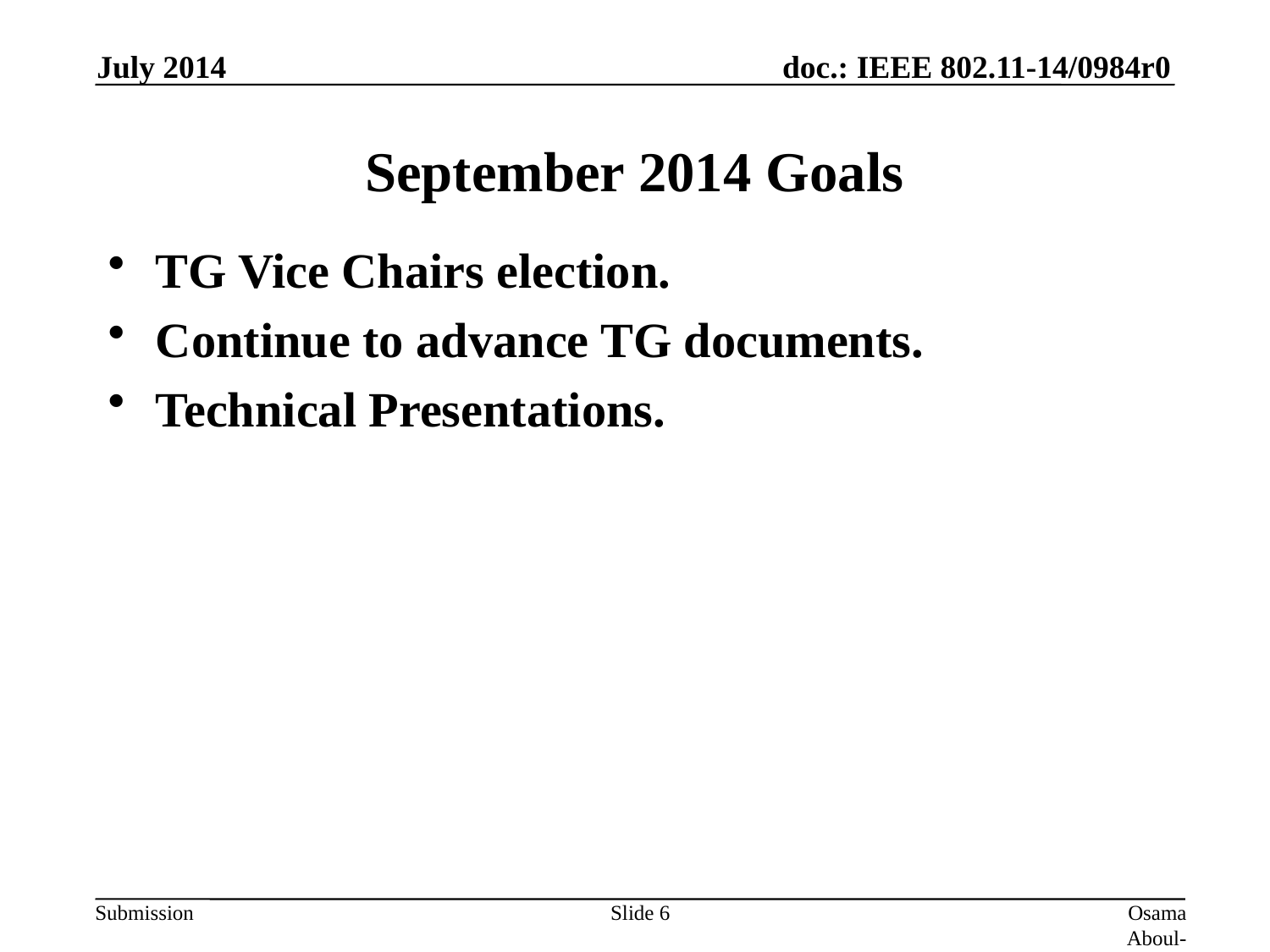

July 2014
# September 2014 Goals
TG Vice Chairs election.
Continue to advance TG documents.
Technical Presentations.
Slide 6
Osama Aboul-Magd (Huawei Technologies)